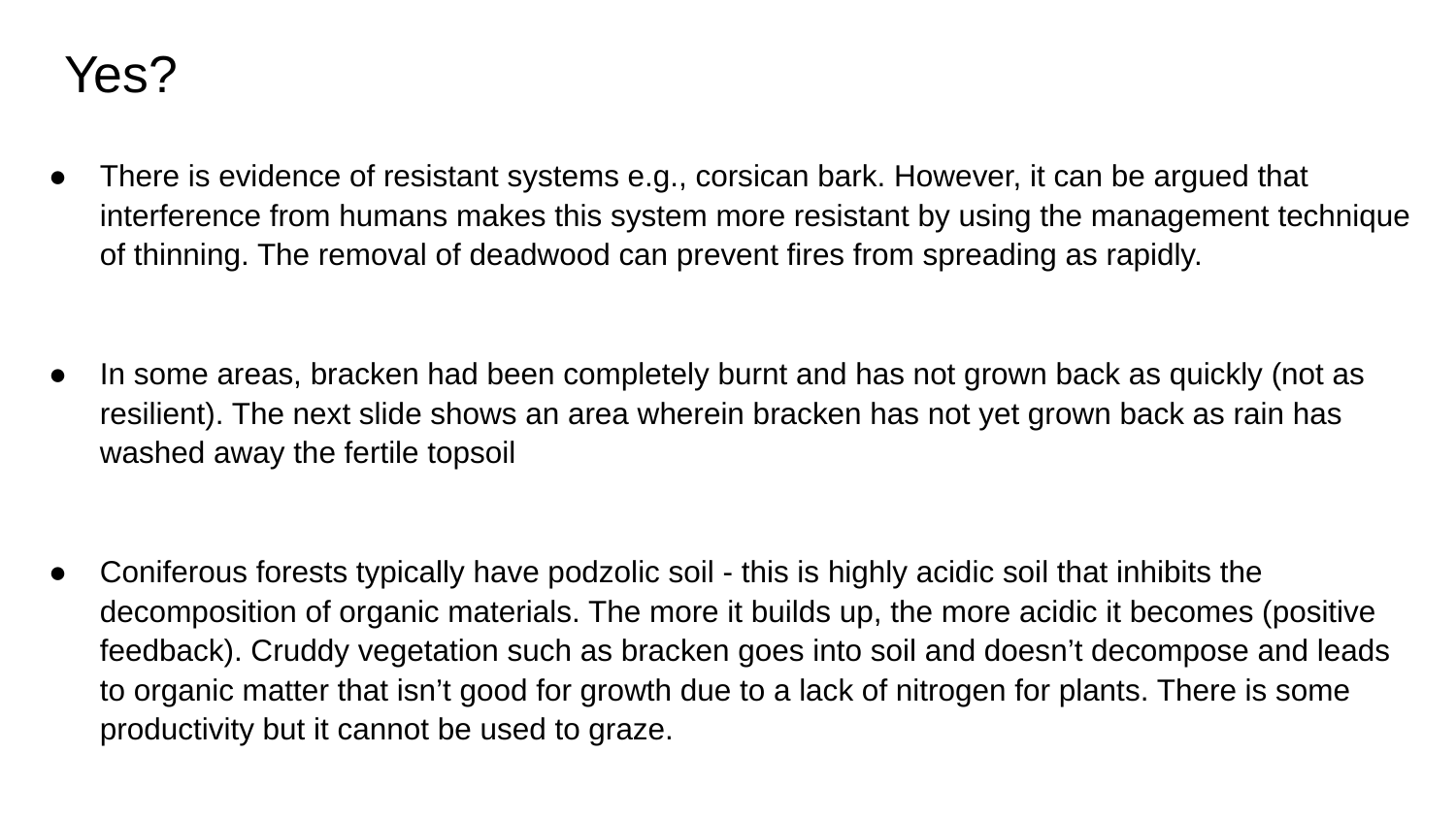

# Yes?
There is evidence of resistant systems e.g., corsican bark. However, it can be argued that interference from humans makes this system more resistant by using the management technique of thinning. The removal of deadwood can prevent fires from spreading as rapidly.

In some areas, bracken had been completely burnt and has not grown back as quickly (not as resilient). The next slide shows an area wherein bracken has not yet grown back as rain has washed away the fertile topsoil

Coniferous forests typically have podzolic soil - this is highly acidic soil that inhibits the decomposition of organic materials. The more it builds up, the more acidic it becomes (positive feedback). Cruddy vegetation such as bracken goes into soil and doesn’t decompose and leads to organic matter that isn’t good for growth due to a lack of nitrogen for plants. There is some productivity but it cannot be used to graze.